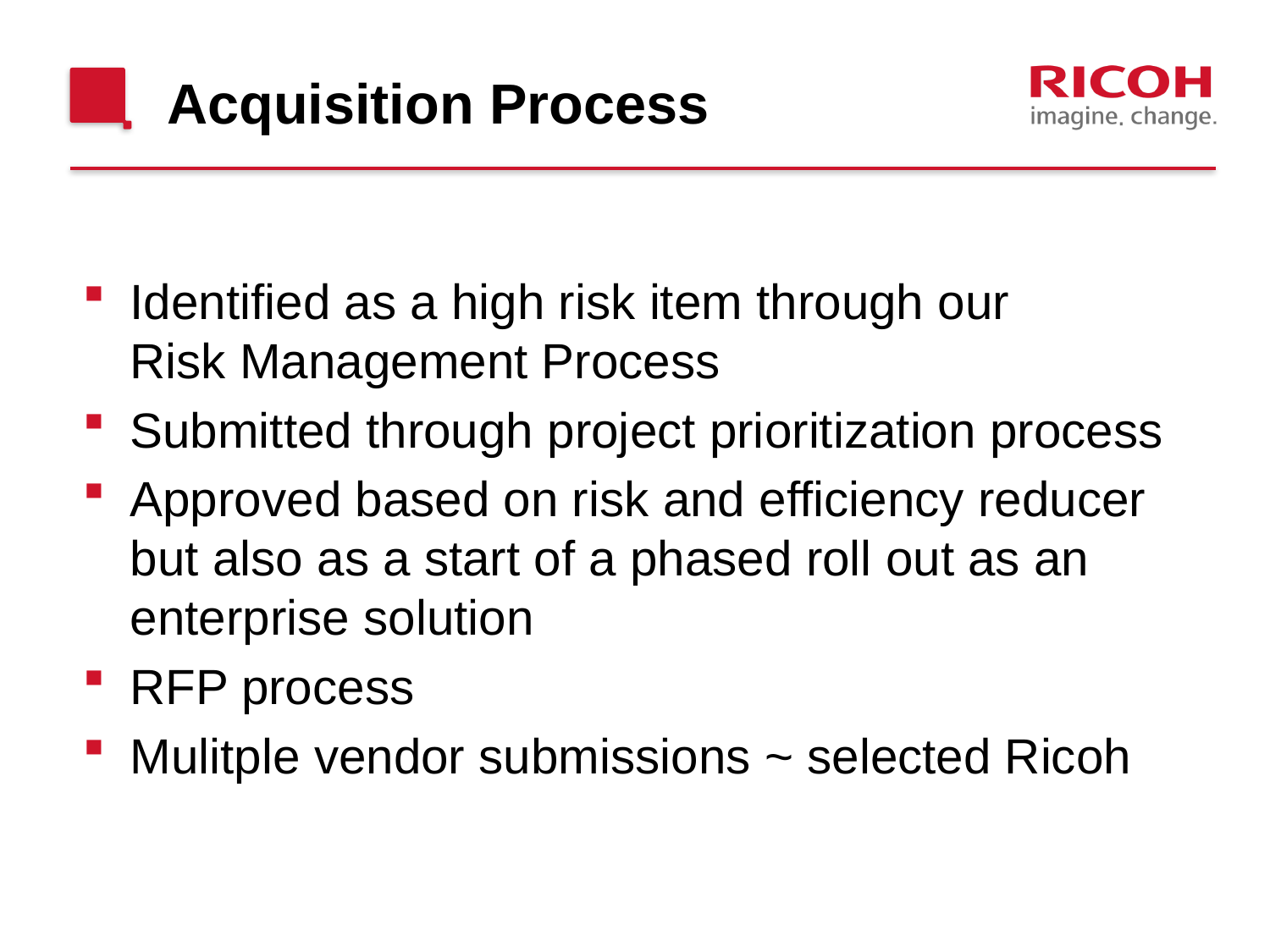

Acquisition Process
Identified as a high risk item through our       Risk Management Process
Submitted through project prioritization process
Approved based on risk and efficiency reducer but also as a start of a phased roll out as an enterprise solution
RFP process
Mulitple vendor submissions ~ selected Ricoh